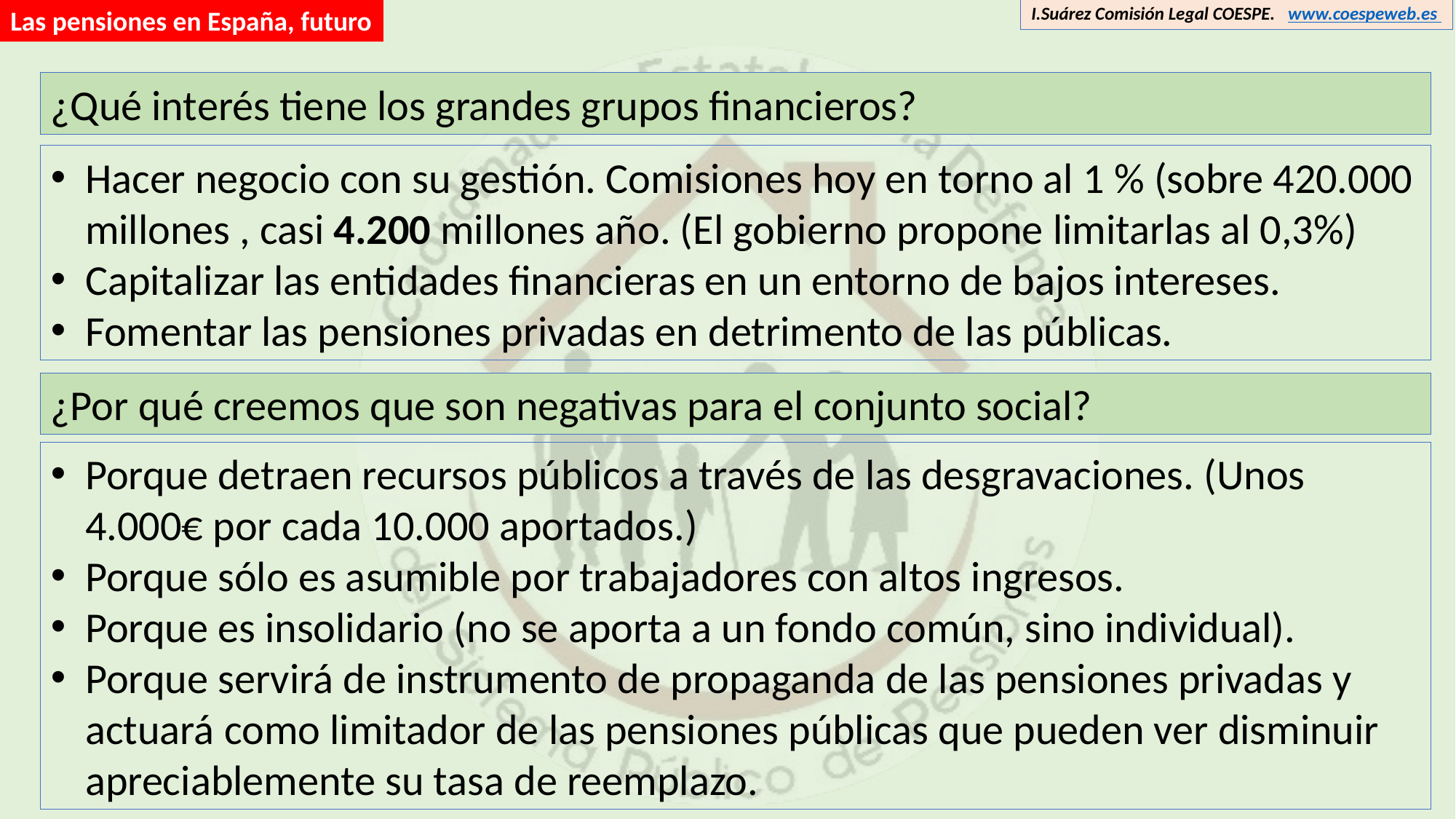

I.Suárez Comisión Legal COESPE.   www.coespeweb.es
Las pensiones en España, futuro
¿Qué interés tiene los grandes grupos financieros?
Hacer negocio con su gestión. Comisiones hoy en torno al 1 % (sobre 420.000 millones , casi 4.200 millones año. (El gobierno propone limitarlas al 0,3%)
Capitalizar las entidades financieras en un entorno de bajos intereses.
Fomentar las pensiones privadas en detrimento de las públicas.
¿Por qué creemos que son negativas para el conjunto social?
Porque detraen recursos públicos a través de las desgravaciones. (Unos 4.000€ por cada 10.000 aportados.)
Porque sólo es asumible por trabajadores con altos ingresos.
Porque es insolidario (no se aporta a un fondo común, sino individual).
Porque servirá de instrumento de propaganda de las pensiones privadas y actuará como limitador de las pensiones públicas que pueden ver disminuir apreciablemente su tasa de reemplazo.